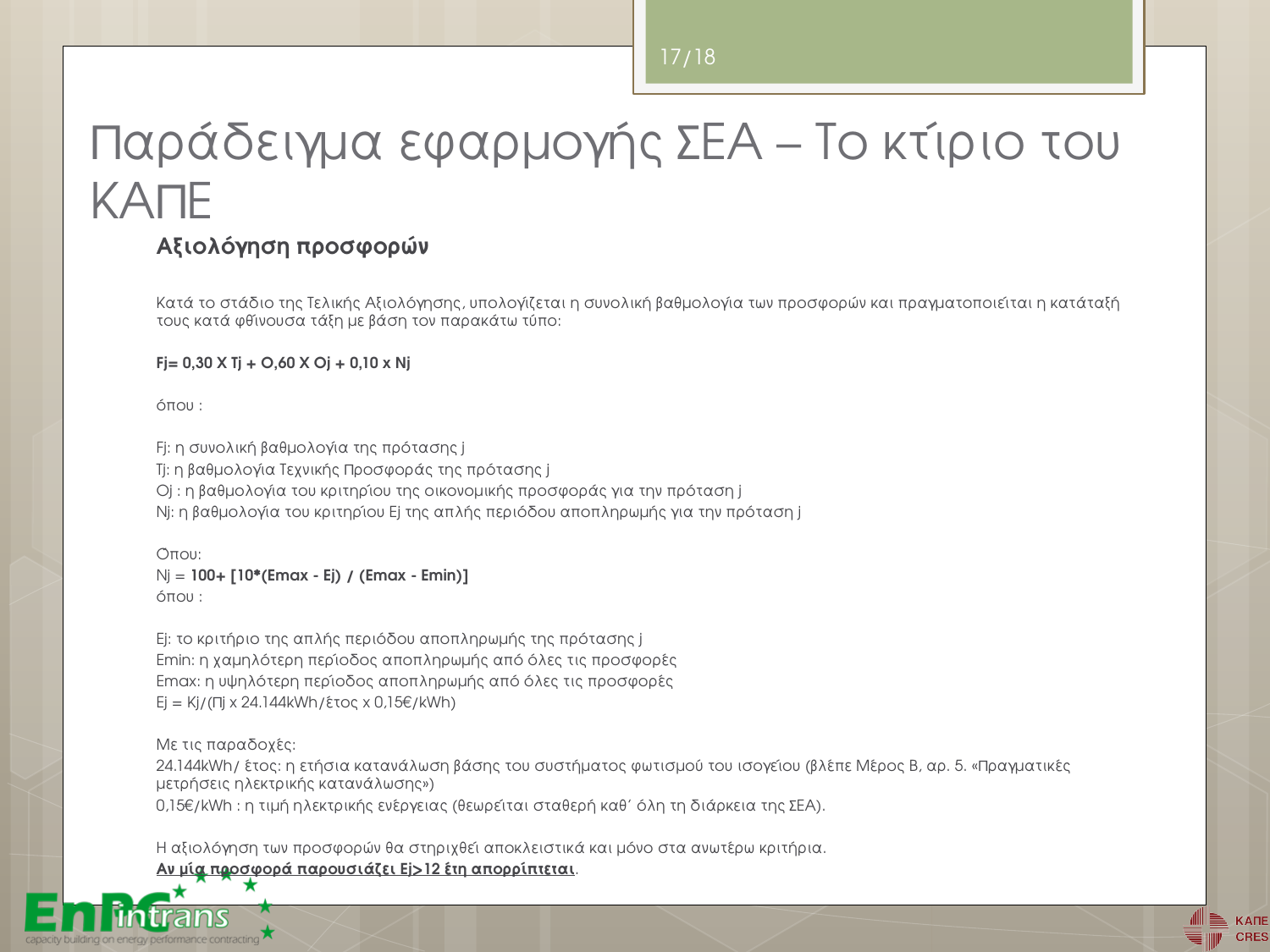

17/18
Παράδειγμα εφαρμογής ΣΕΑ – Το κτίριο του ΚΑΠΕ
Αξιολόγηση προσφορών

Κατά το στάδιο της Τελικής Αξιολόγησης, υπολογίζεται η συνολική βαθμολογία των προσφορών και πραγματοποιείται η κατάταξή τους κατά φθίνουσα τάξη με βάση τον παρακάτω τύπο:

Fj= 0,30 X Tj + O,60 X Oj + 0,10 x Νj

όπου :

Fj: η συνολική βαθμολογία της πρότασης j
Τj: η βαθμολογία Τεχνικής Προσφοράς της πρότασης j
Οj : η βαθμολογία του κριτηρίου της οικονομικής προσφοράς για την πρόταση j
Νj: η βαθμολογία του κριτηρίου Εj της απλής περιόδου αποπληρωμής για την πρόταση j

Όπου:
Nj = 100+ [10*(Εmax - Ej) / (Emax - Emin)]
όπου :

Εj: το κριτήριο της απλής περιόδου αποπληρωμής της πρότασης j
Εmin: η χαμηλότερη περίοδος αποπληρωμής από όλες τις προσφορές
Εmax: η υψηλότερη περίοδος αποπληρωμής από όλες τις προσφορές
Εj = Kj/(Πj x 24.144kWh/έτος x 0,15€/kWh)

Με τις παραδοχές:
24.144kWh/ έτος: η ετήσια κατανάλωση βάσης του συστήματος φωτισμού του ισογείου (βλέπε Μέρος Β, αρ. 5. «Πραγματικές μετρήσεις ηλεκτρικής κατανάλωσης»)
0,15€/kWh : η τιμή ηλεκτρικής ενέργειας (θεωρείται σταθερή καθ’ όλη τη διάρκεια της ΣΕΑ).

Η αξιολόγηση των προσφορών θα στηριχθεί αποκλειστικά και μόνο στα ανωτέρω κριτήρια.
Αν μία προσφορά παρουσιάζει Εj>12 έτη απορρίπτεται.